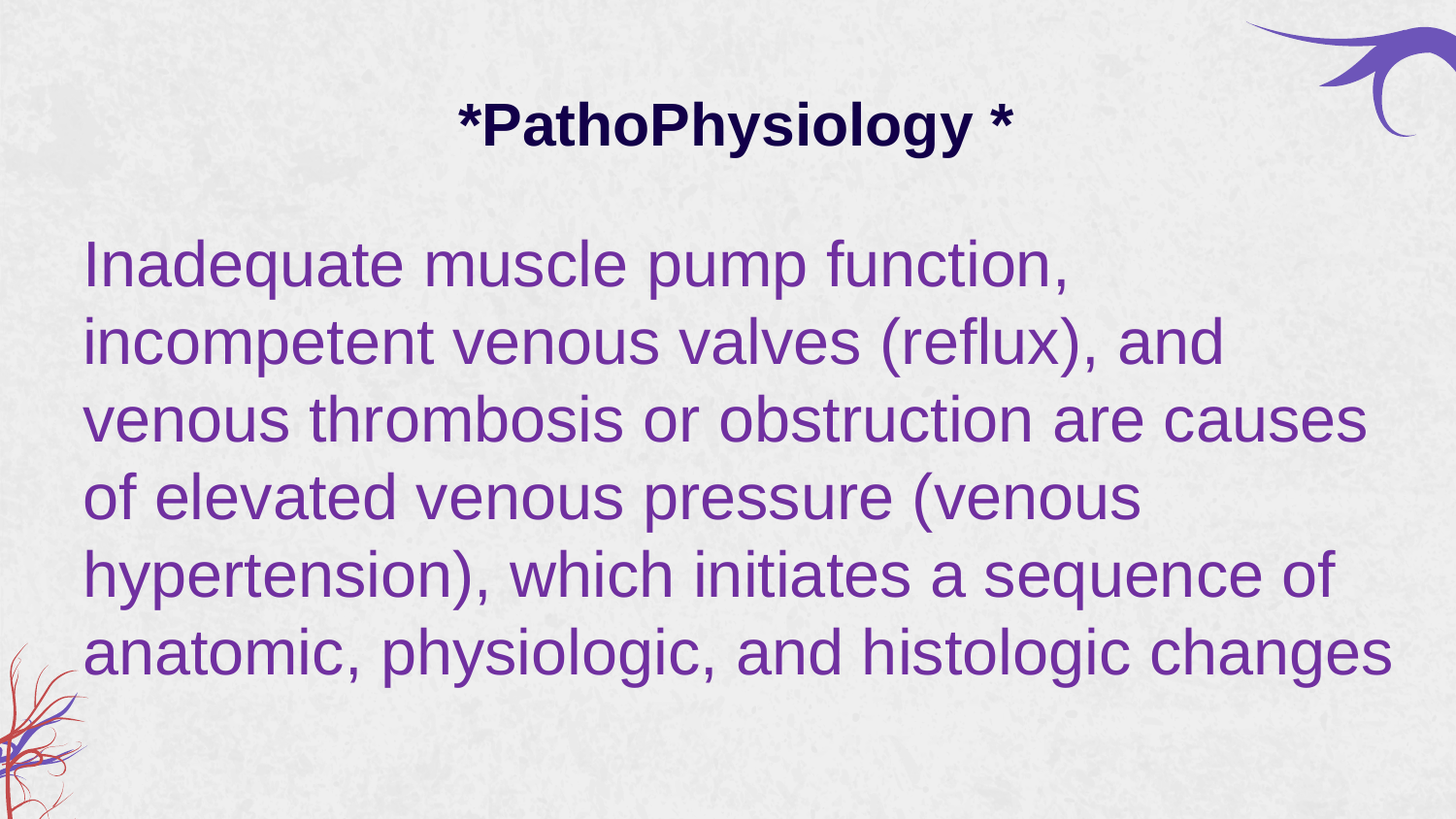

# *PathoPhysiology *
Inadequate muscle pump function, incompetent venous valves (reﬂux), and venous thrombosis or obstruction are causes of elevated venous pressure (venous hypertension), which initiates a sequence of anatomic, physiologic, and histologic changes